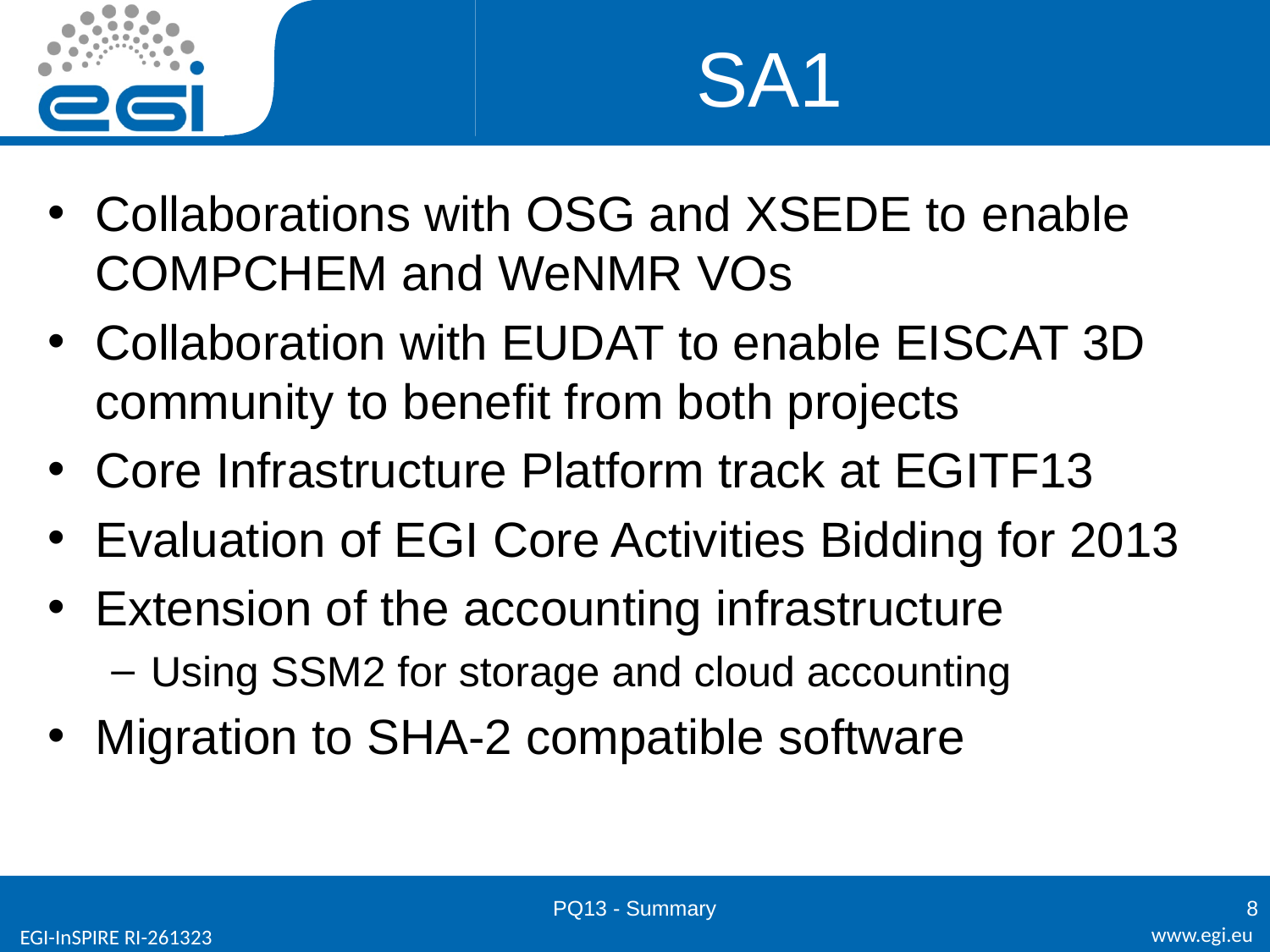

# SA1
Collaborations with OSG and XSEDE to enable COMPCHEM and WeNMR VOs
Collaboration with EUDAT to enable EISCAT 3D community to benefit from both projects
Core Infrastructure Platform track at EGITF13
Evaluation of EGI Core Activities Bidding for 2013
Extension of the accounting infrastructure
Using SSM2 for storage and cloud accounting
Migration to SHA-2 compatible software

PQ13 - Summary
8